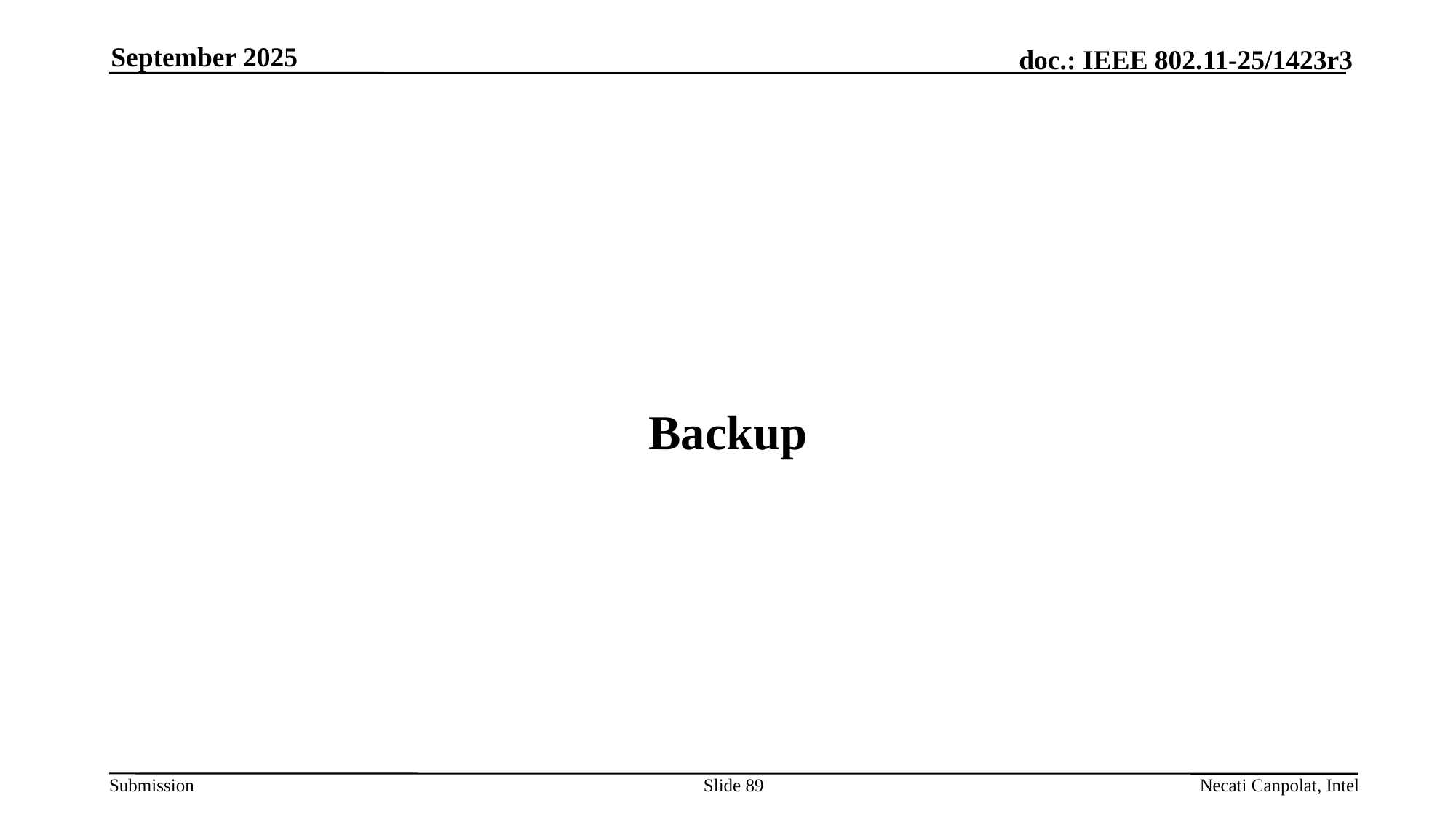

September 2025
# Backup
Slide 89
Necati Canpolat, Intel